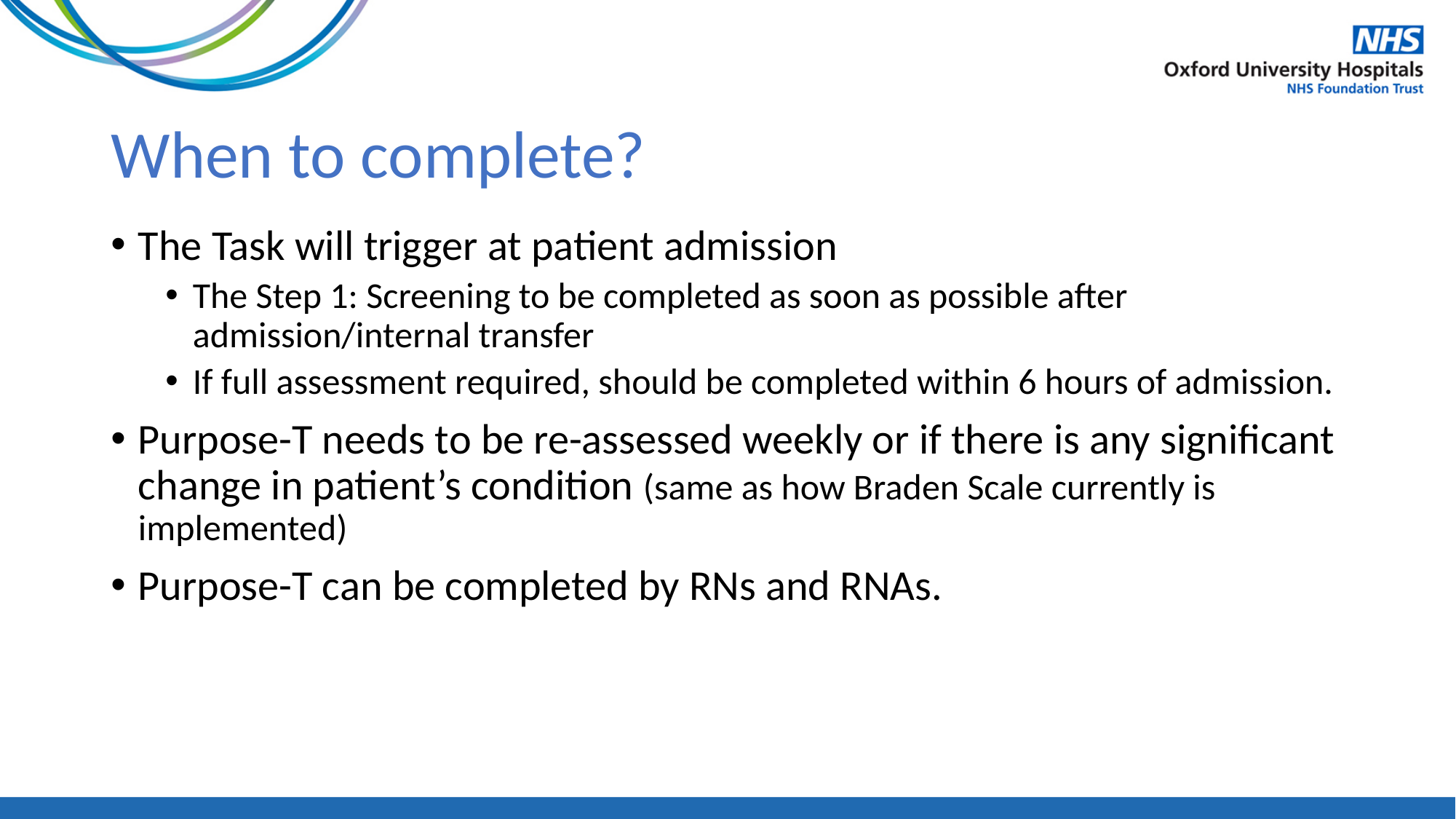

# When to complete?
The Task will trigger at patient admission
The Step 1: Screening to be completed as soon as possible after admission/internal transfer
If full assessment required, should be completed within 6 hours of admission.
Purpose-T needs to be re-assessed weekly or if there is any significant change in patient’s condition (same as how Braden Scale currently is implemented)
Purpose-T can be completed by RNs and RNAs.